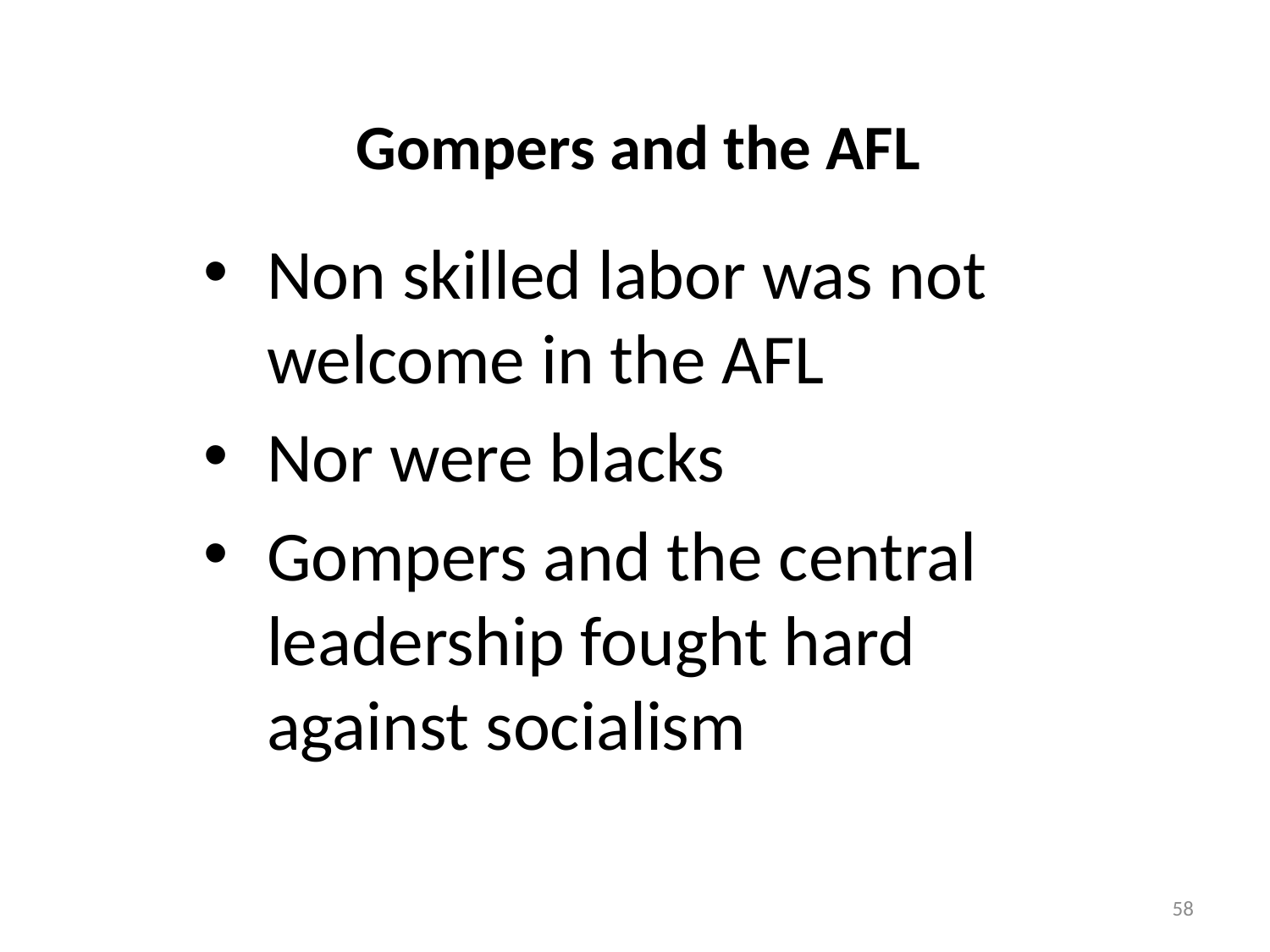

# Gompers and the AFL
Non skilled labor was not welcome in the AFL
Nor were blacks
Gompers and the central leadership fought hard against socialism
58